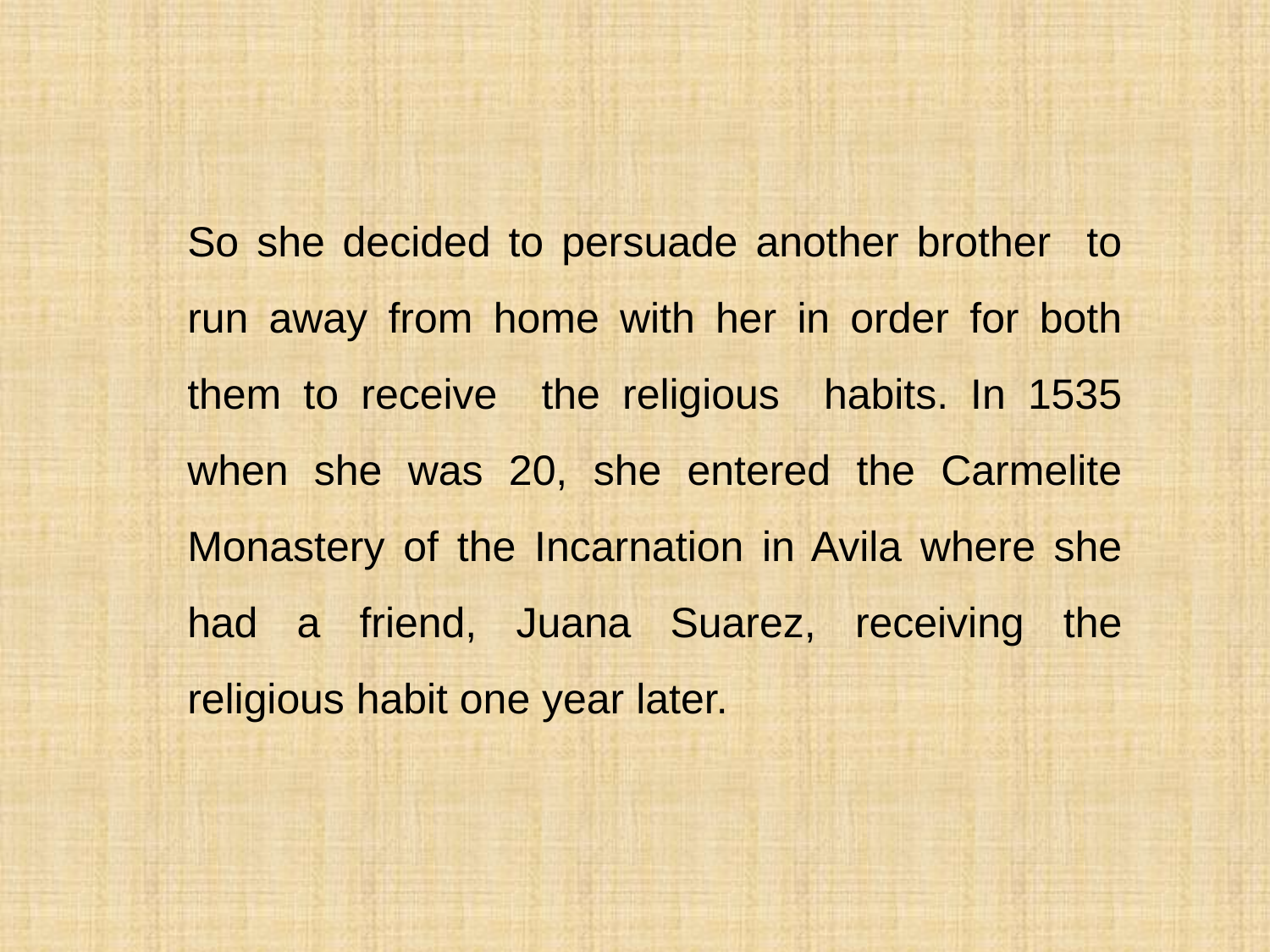

So she decided to persuade another brother  to run away from home with her in order for both them to receive  the religious  habits. In 1535 when she was 20, she entered the Carmelite Monastery of the Incarnation in Avila where she had a friend, Juana Suarez, receiving the religious habit one year later.